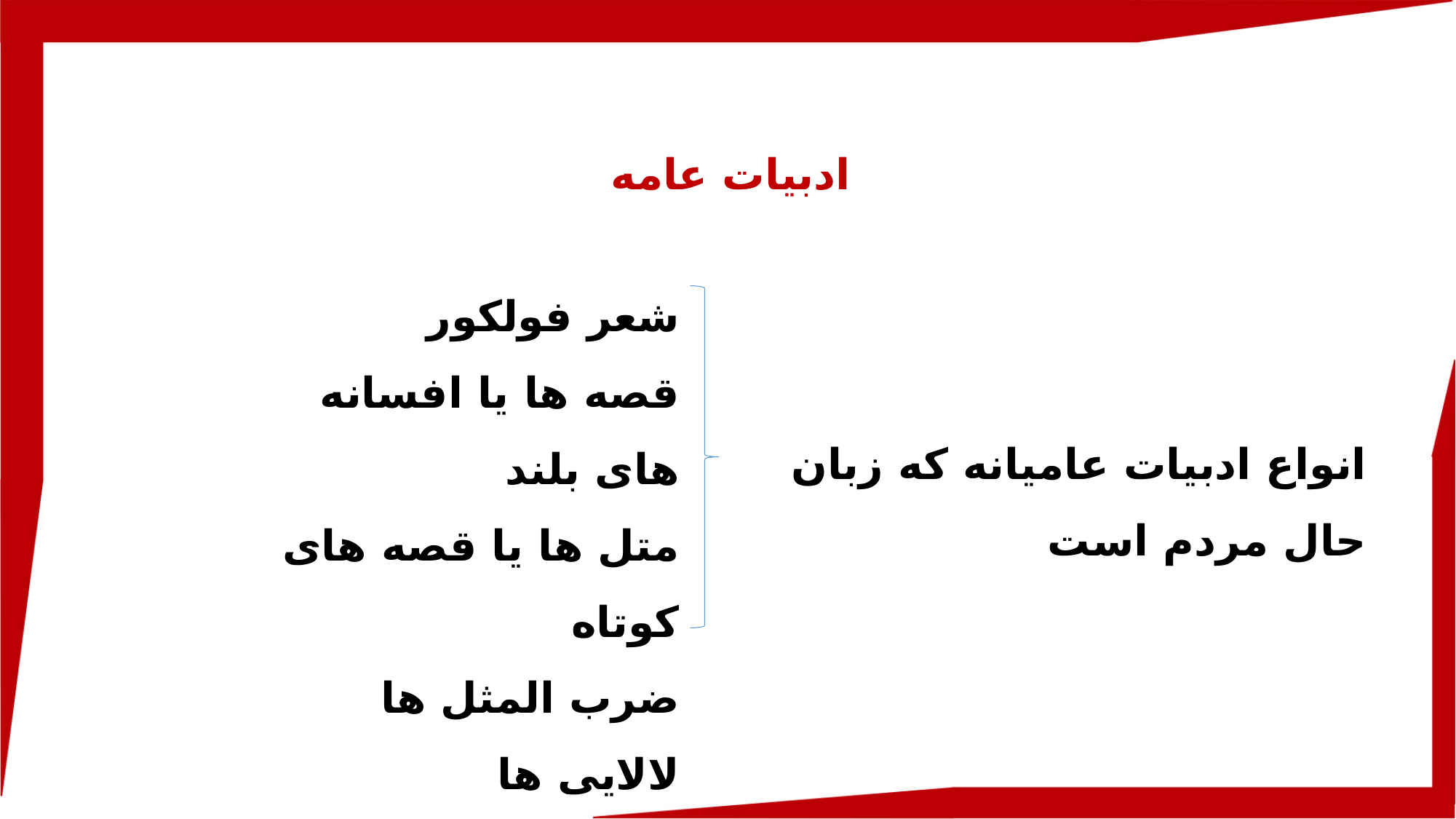

ادبیات عامه
شعر فولکور
قصه ها یا افسانه های بلند
متل ها یا قصه های کوتاه
ضرب المثل ها
لالایی ها

انواع ادبیات عامیانه که زبان حال مردم است